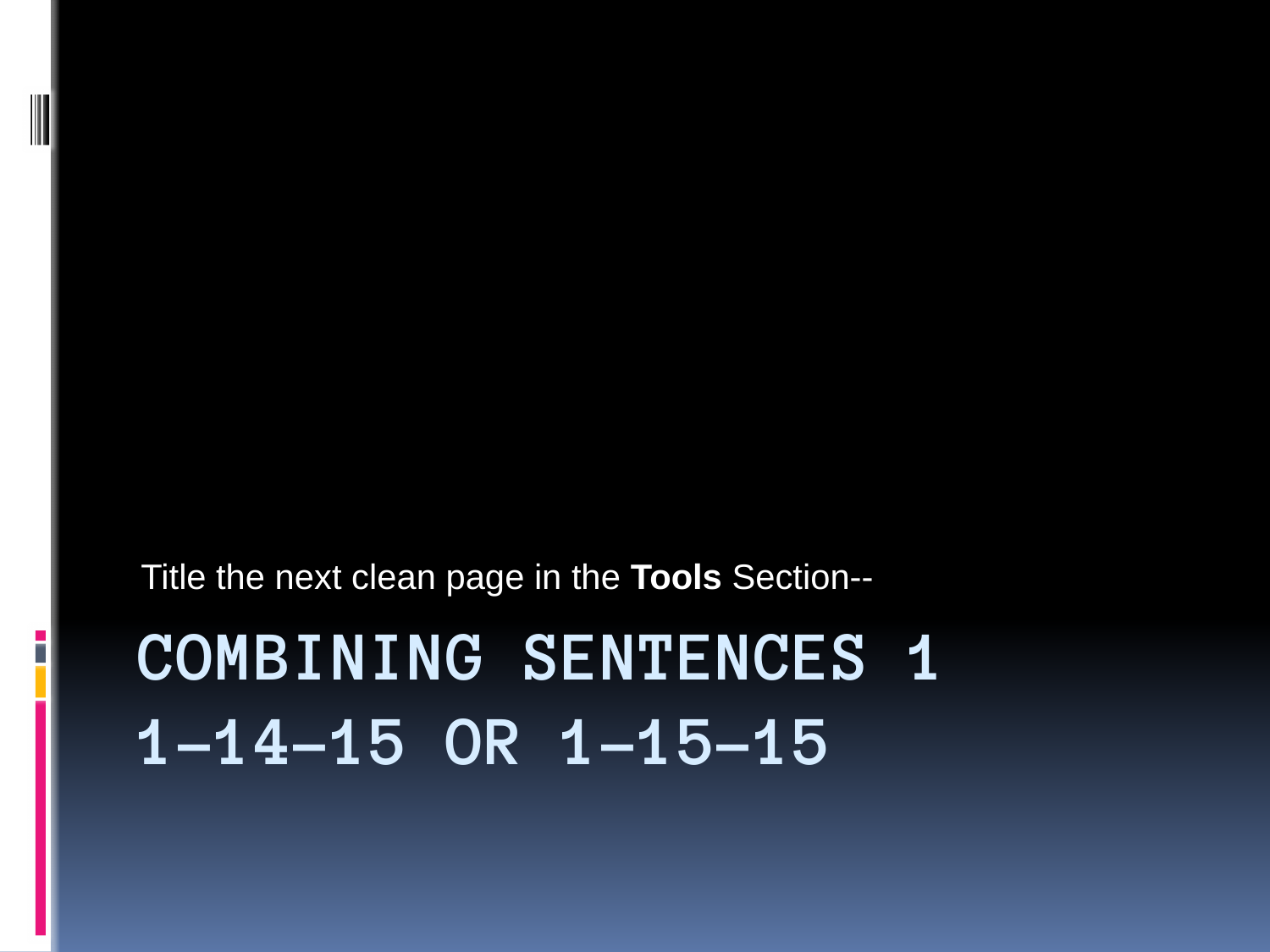

Title the next clean page in the Tools Section--
# Combining Sentences 1 1-14-15 or 1-15-15